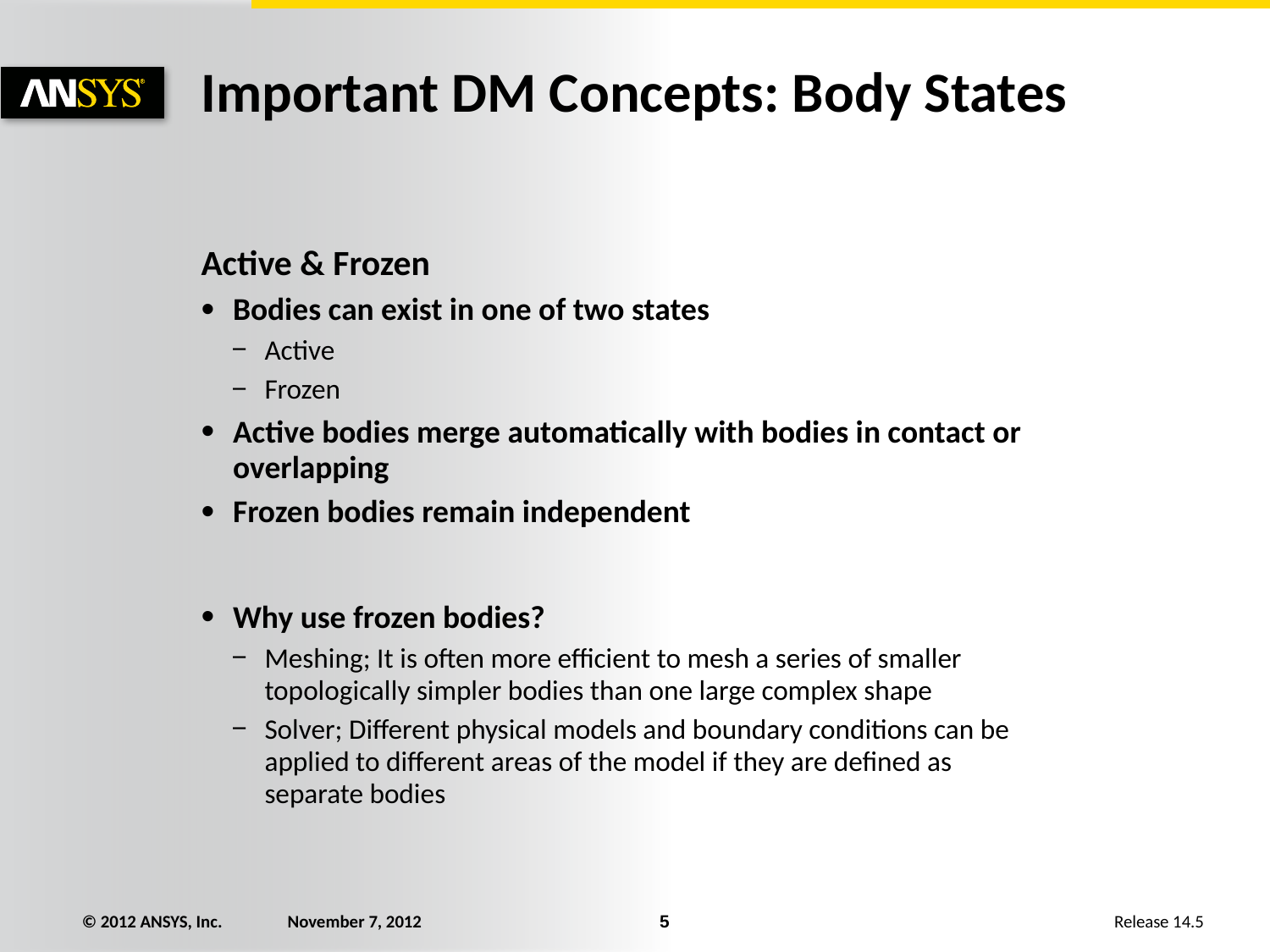

# Important DM Concepts: Body States
Active & Frozen
Bodies can exist in one of two states
Active
Frozen
Active bodies merge automatically with bodies in contact or overlapping
Frozen bodies remain independent

Why use frozen bodies?
Meshing; It is often more efficient to mesh a series of smaller topologically simpler bodies than one large complex shape
Solver; Different physical models and boundary conditions can be applied to different areas of the model if they are defined as separate bodies